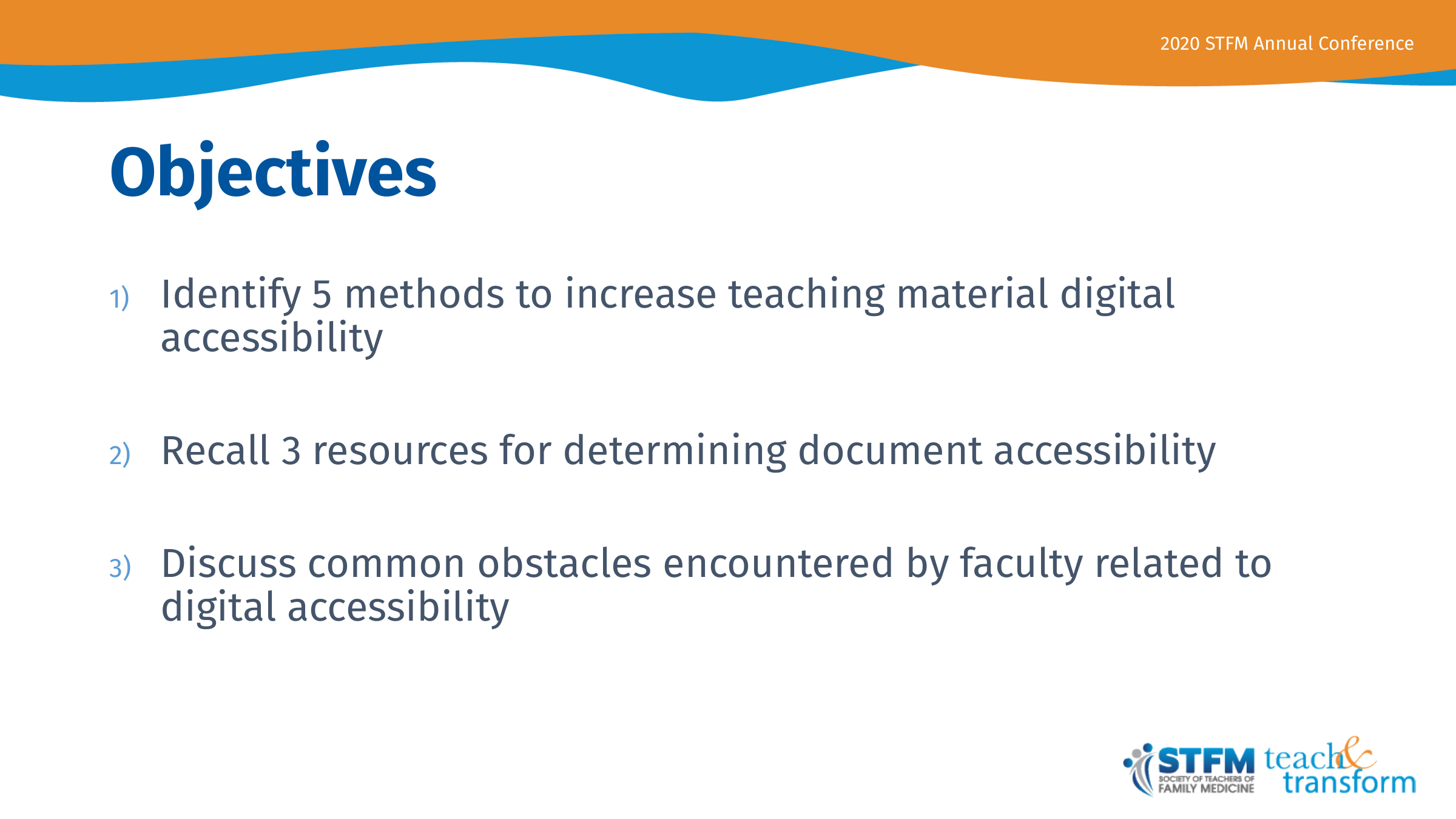

# Objectives
Identify 5 methods to increase teaching material digital accessibility

Recall 3 resources for determining document accessibility

Discuss common obstacles encountered by faculty related to digital accessibility